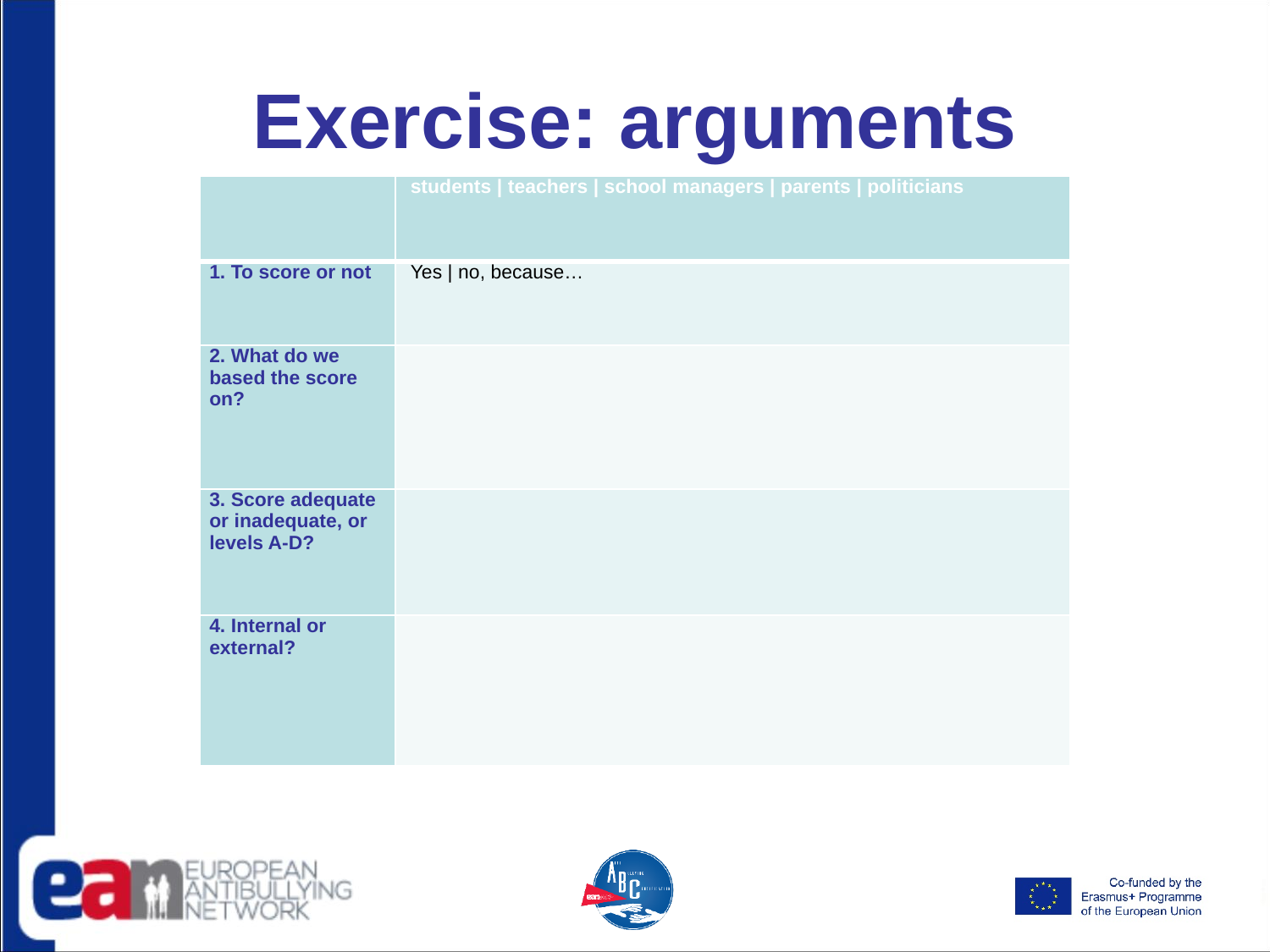

# Exercise: arguments
|  | students | teachers | school managers | parents | politicians |
| --- | --- |
| 1. To score or not | Yes | no, because… |
| 2. What do we based the score on? |  |
| 3. Score adequate or inadequate, or levels A-D? |  |
| 4. Internal or external? |  |